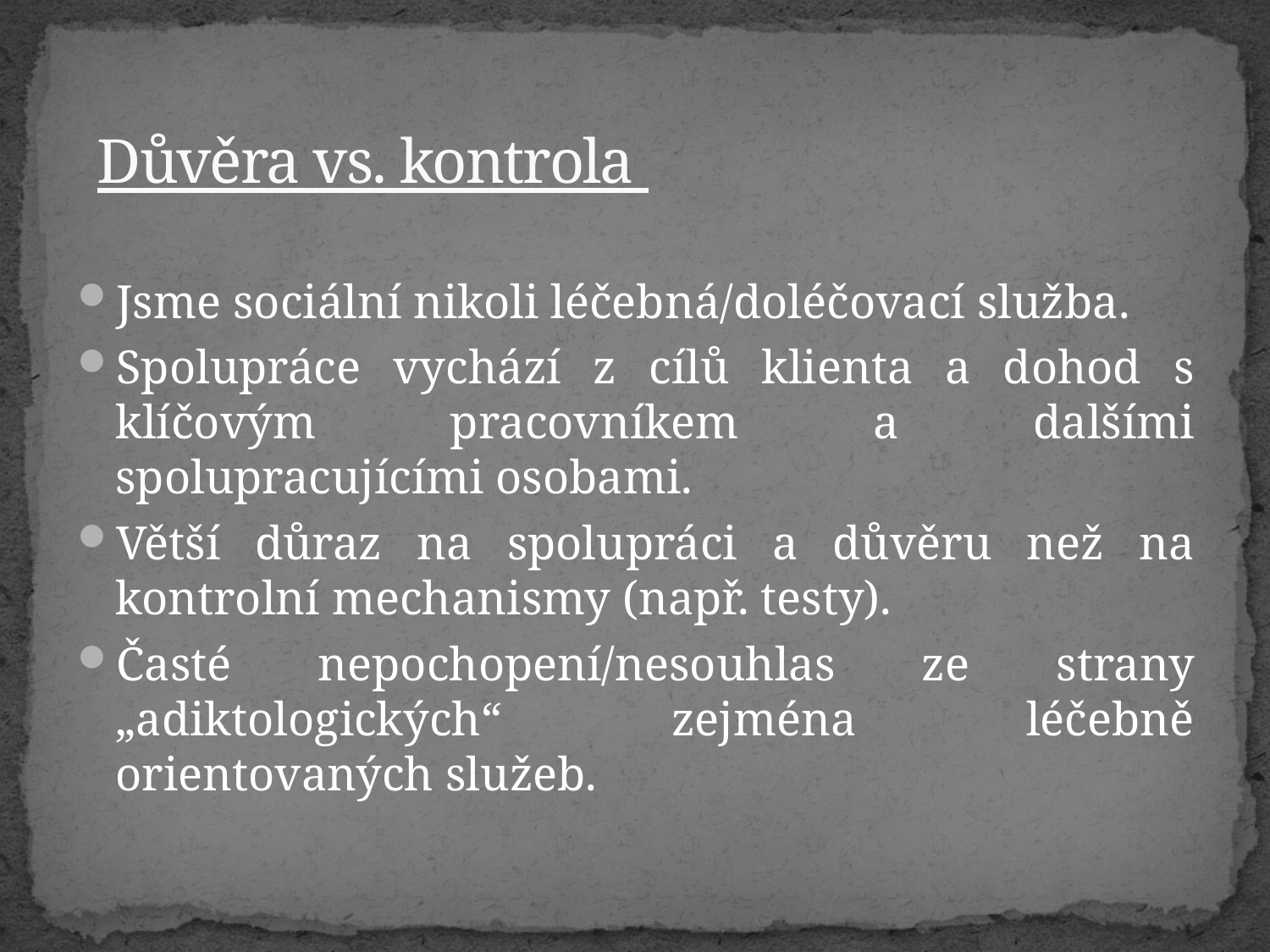

# Důvěra vs. kontrola
Jsme sociální nikoli léčebná/doléčovací služba.
Spolupráce vychází z cílů klienta a dohod s klíčovým pracovníkem a dalšími spolupracujícími osobami.
Větší důraz na spolupráci a důvěru než na kontrolní mechanismy (např. testy).
Časté nepochopení/nesouhlas ze strany „adiktologických“ zejména léčebně orientovaných služeb.